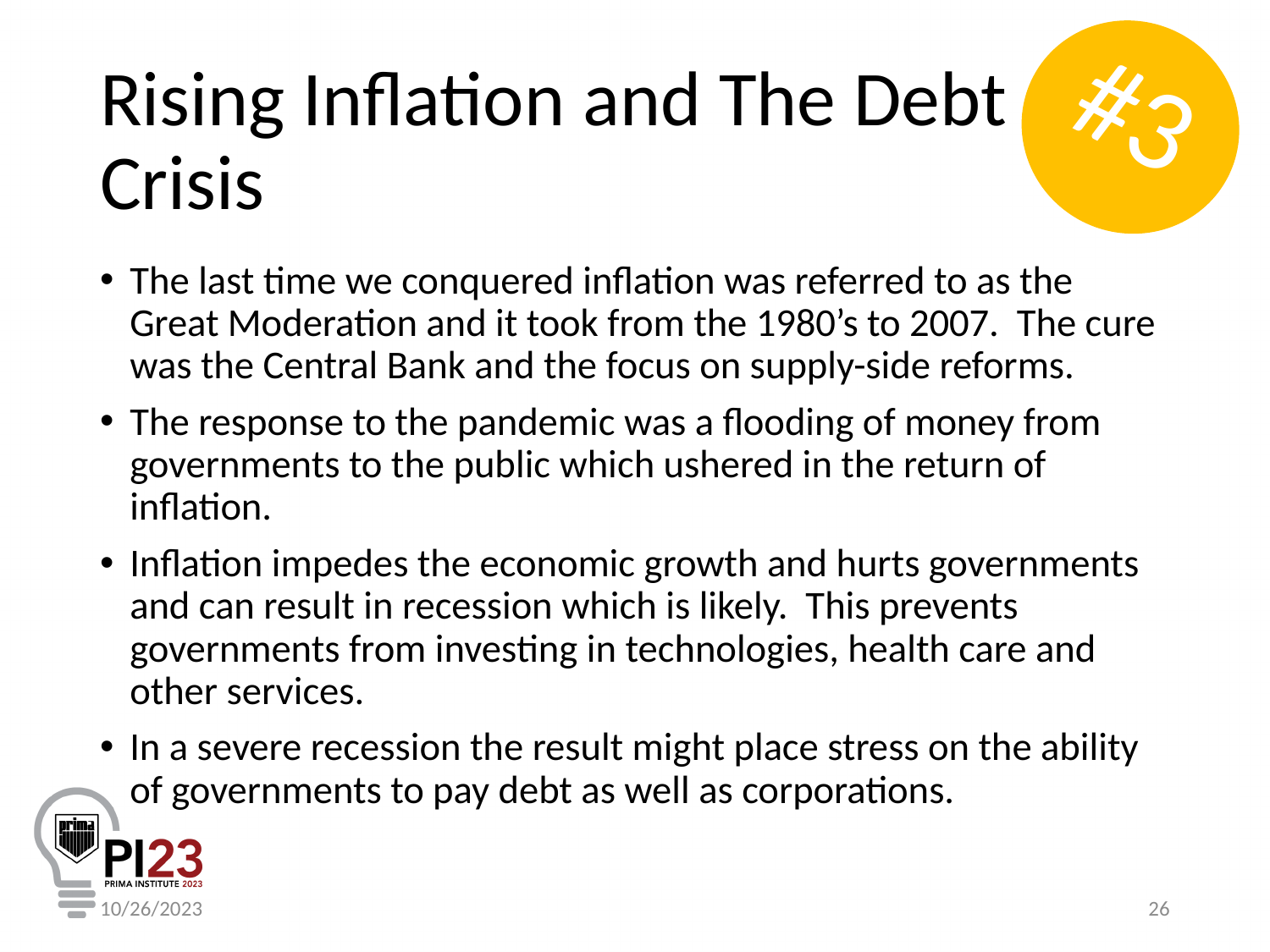

#3

# Rising Inflation and The Debt Crisis
The last time we conquered inflation was referred to as the Great Moderation and it took from the 1980’s to 2007.  The cure was the Central Bank and the focus on supply-side reforms.
The response to the pandemic was a flooding of money from governments to the public which ushered in the return of inflation.
Inflation impedes the economic growth and hurts governments and can result in recession which is likely.  This prevents governments from investing in technologies, health care and other services.
In a severe recession the result might place stress on the ability of governments to pay debt as well as corporations.
10/26/2023
26